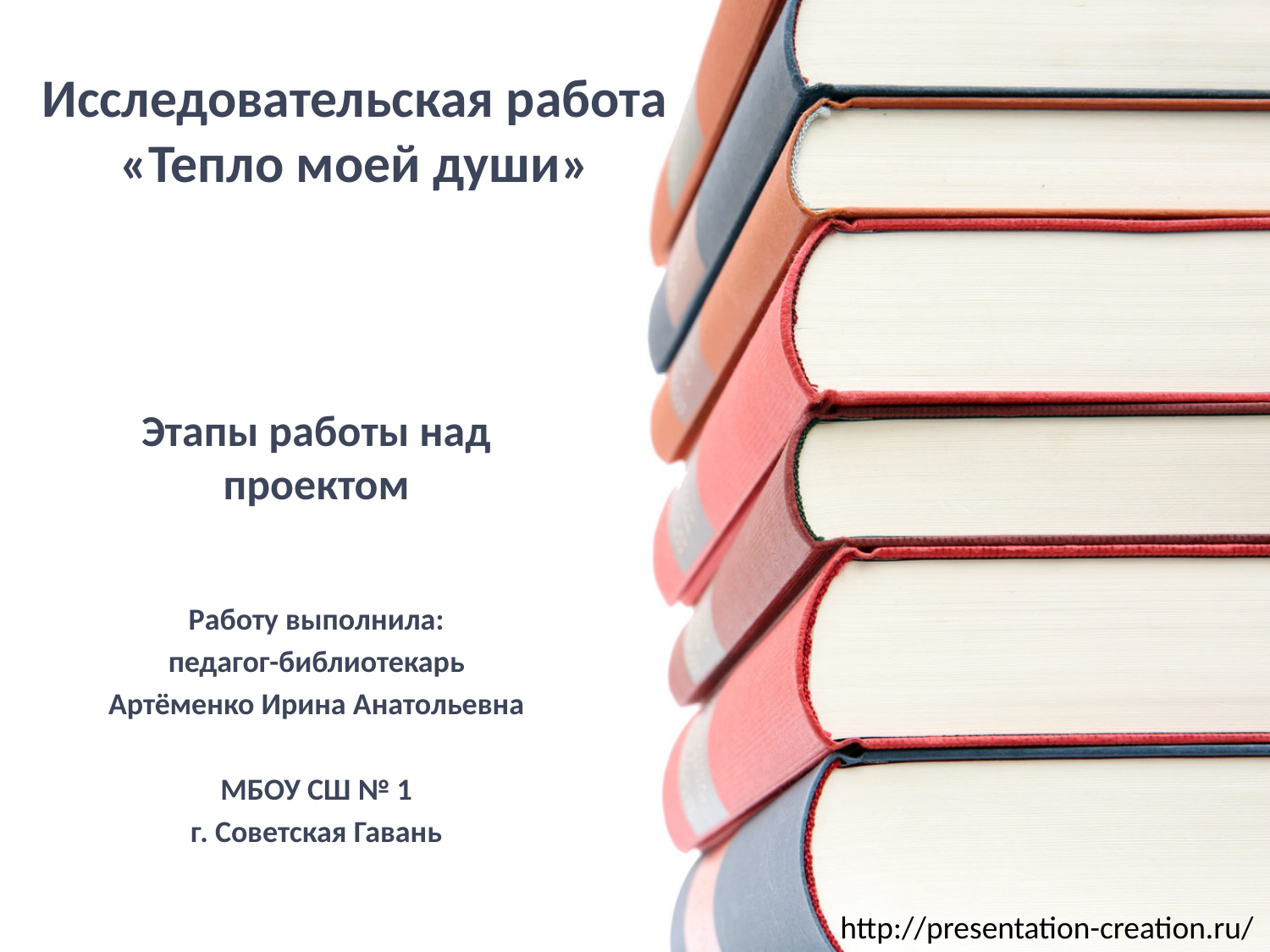

# Исследовательская работа «Тепло моей души»
Этапы работы над проектом

Работу выполнила:
педагог-библиотекарь
Артёменко Ирина Анатольевна

МБОУ СШ № 1
г. Советская Гавань